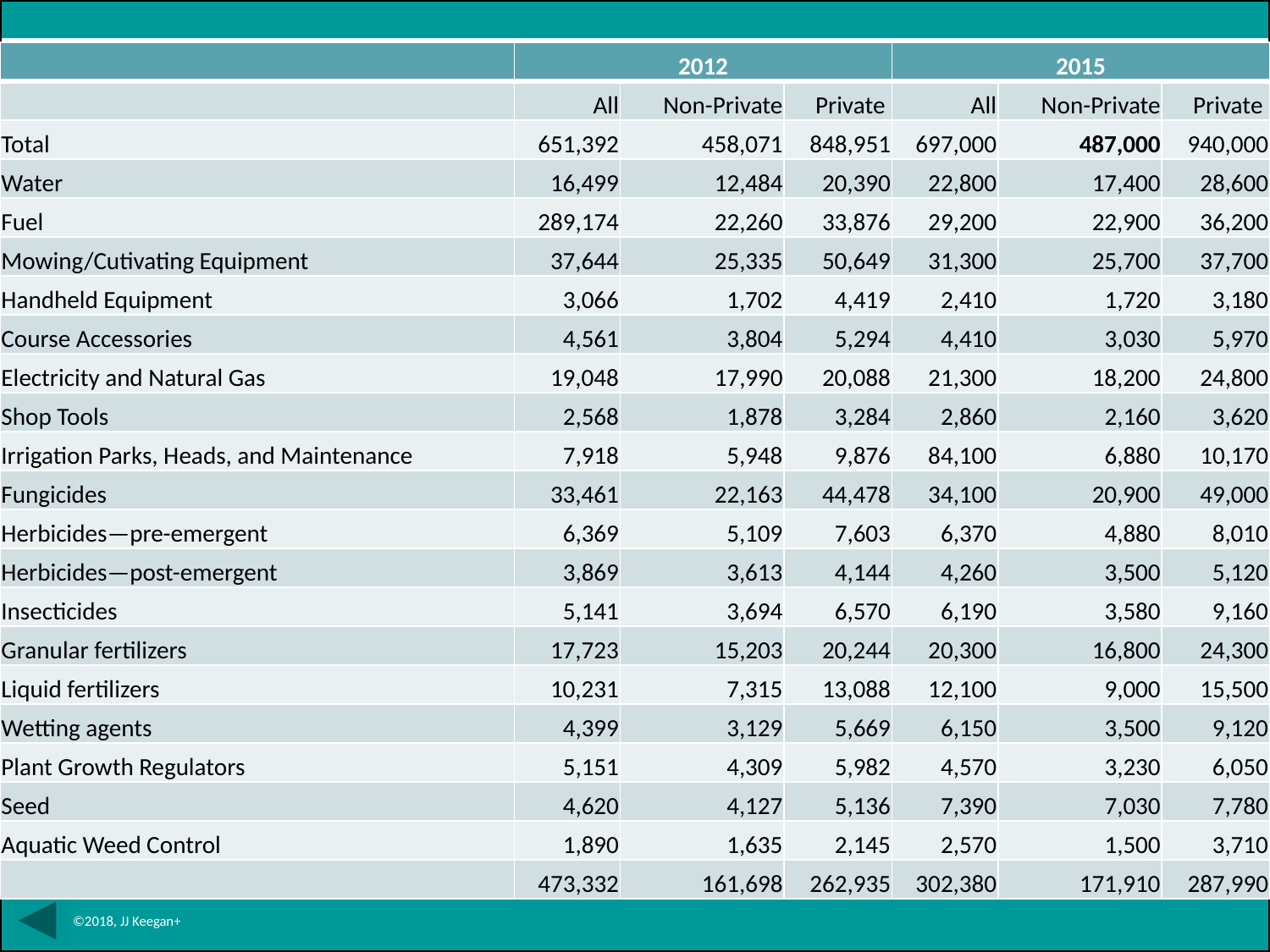

|  | 2012 |  |  | 2015 |  |  |
| --- | --- | --- | --- | --- | --- | --- |
|  | All | Non-Private | Private | All | Non-Private | Private |
| Total | 651,392 | 458,071 | 848,951 | 697,000 | 487,000 | 940,000 |
| Water | 16,499 | 12,484 | 20,390 | 22,800 | 17,400 | 28,600 |
| Fuel | 289,174 | 22,260 | 33,876 | 29,200 | 22,900 | 36,200 |
| Mowing/Cutivating Equipment | 37,644 | 25,335 | 50,649 | 31,300 | 25,700 | 37,700 |
| Handheld Equipment | 3,066 | 1,702 | 4,419 | 2,410 | 1,720 | 3,180 |
| Course Accessories | 4,561 | 3,804 | 5,294 | 4,410 | 3,030 | 5,970 |
| Electricity and Natural Gas | 19,048 | 17,990 | 20,088 | 21,300 | 18,200 | 24,800 |
| Shop Tools | 2,568 | 1,878 | 3,284 | 2,860 | 2,160 | 3,620 |
| Irrigation Parks, Heads, and Maintenance | 7,918 | 5,948 | 9,876 | 84,100 | 6,880 | 10,170 |
| Fungicides | 33,461 | 22,163 | 44,478 | 34,100 | 20,900 | 49,000 |
| Herbicides—pre-emergent | 6,369 | 5,109 | 7,603 | 6,370 | 4,880 | 8,010 |
| Herbicides—post-emergent | 3,869 | 3,613 | 4,144 | 4,260 | 3,500 | 5,120 |
| Insecticides | 5,141 | 3,694 | 6,570 | 6,190 | 3,580 | 9,160 |
| Granular fertilizers | 17,723 | 15,203 | 20,244 | 20,300 | 16,800 | 24,300 |
| Liquid fertilizers | 10,231 | 7,315 | 13,088 | 12,100 | 9,000 | 15,500 |
| Wetting agents | 4,399 | 3,129 | 5,669 | 6,150 | 3,500 | 9,120 |
| Plant Growth Regulators | 5,151 | 4,309 | 5,982 | 4,570 | 3,230 | 6,050 |
| Seed | 4,620 | 4,127 | 5,136 | 7,390 | 7,030 | 7,780 |
| Aquatic Weed Control | 1,890 | 1,635 | 2,145 | 2,570 | 1,500 | 3,710 |
|  | 473,332 | 161,698 | 262,935 | 302,380 | 171,910 | 287,990 |